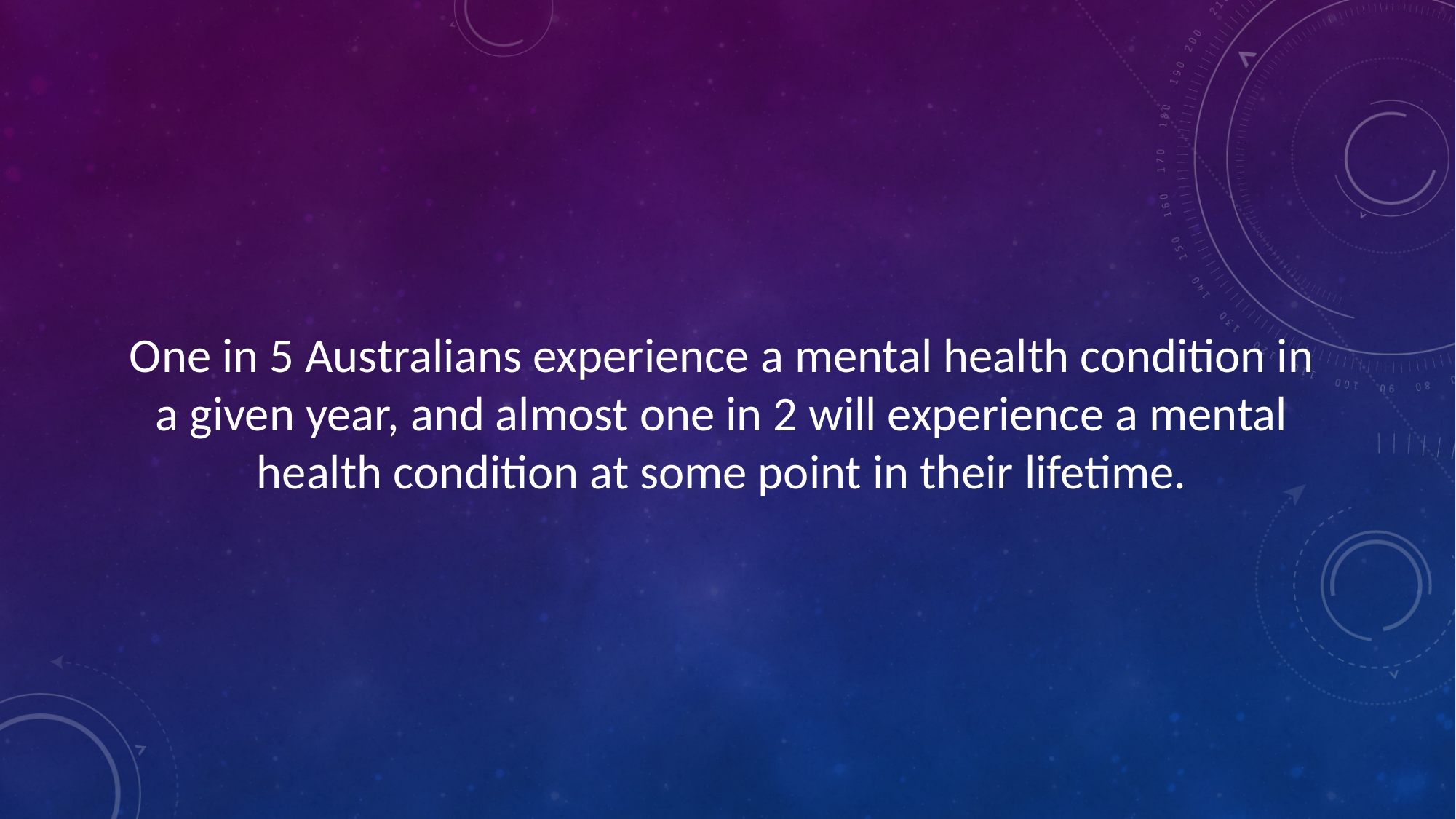

One in 5 Australians experience a mental health condition in a given year, and almost one in 2 will experience a mental health condition at some point in their lifetime.